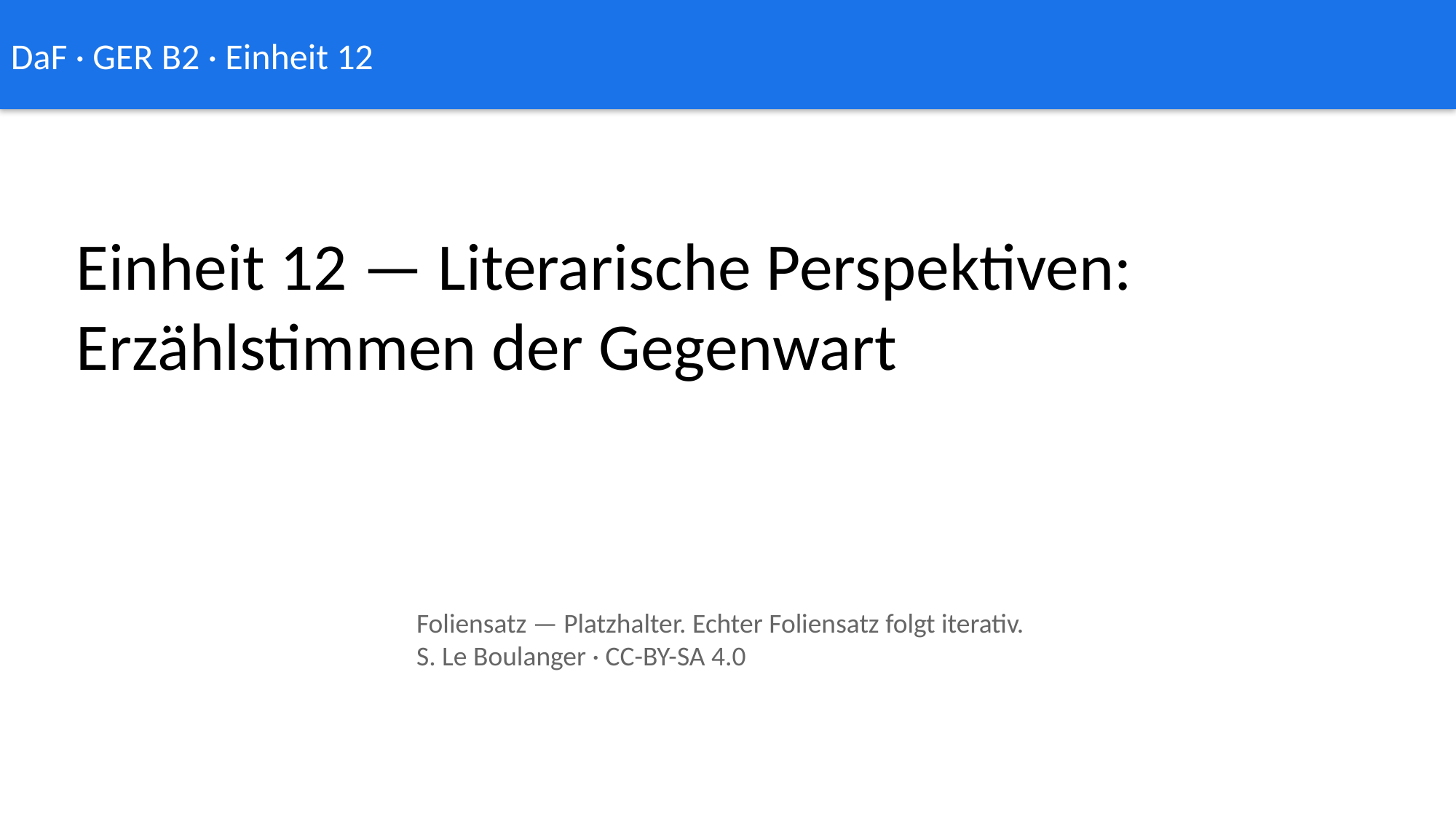

DaF · GER B2 · Einheit 12
Einheit 12 — Literarische Perspektiven: Erzählstimmen der Gegenwart
Foliensatz — Platzhalter. Echter Foliensatz folgt iterativ.
S. Le Boulanger · CC-BY-SA 4.0